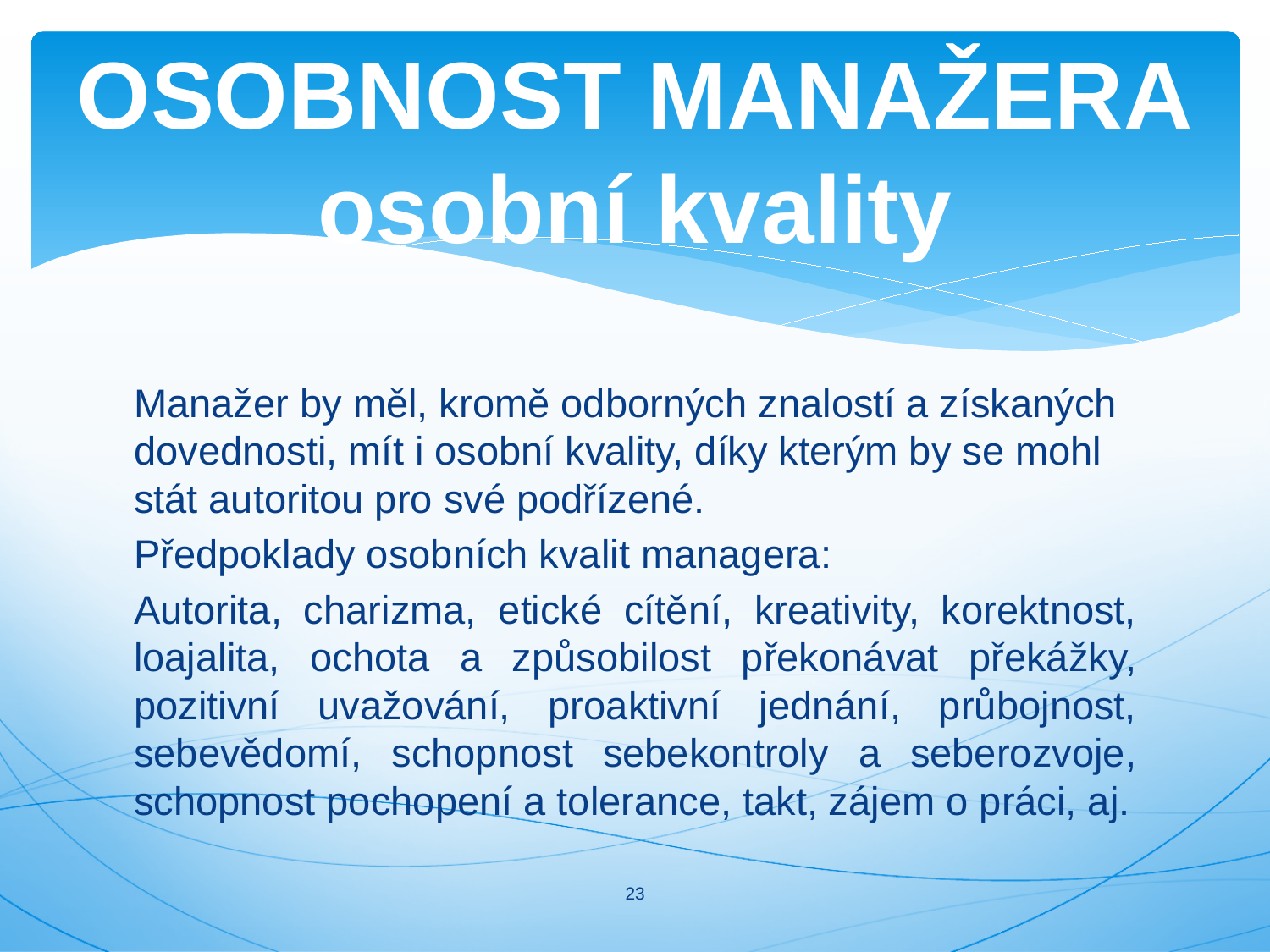

# OSOBNOST MANAŽERA osobní kvality
Manažer by měl, kromě odborných znalostí a získaných dovednosti, mít i osobní kvality, díky kterým by se mohl stát autoritou pro své podřízené.
Předpoklady osobních kvalit managera:
Autorita, charizma, etické cítění, kreativity, korektnost, loajalita, ochota a způsobilost překonávat překážky, pozitivní uvažování, proaktivní jednání, průbojnost, sebevědomí, schopnost sebekontroly a seberozvoje, schopnost pochopení a tolerance, takt, zájem o práci, aj.
23